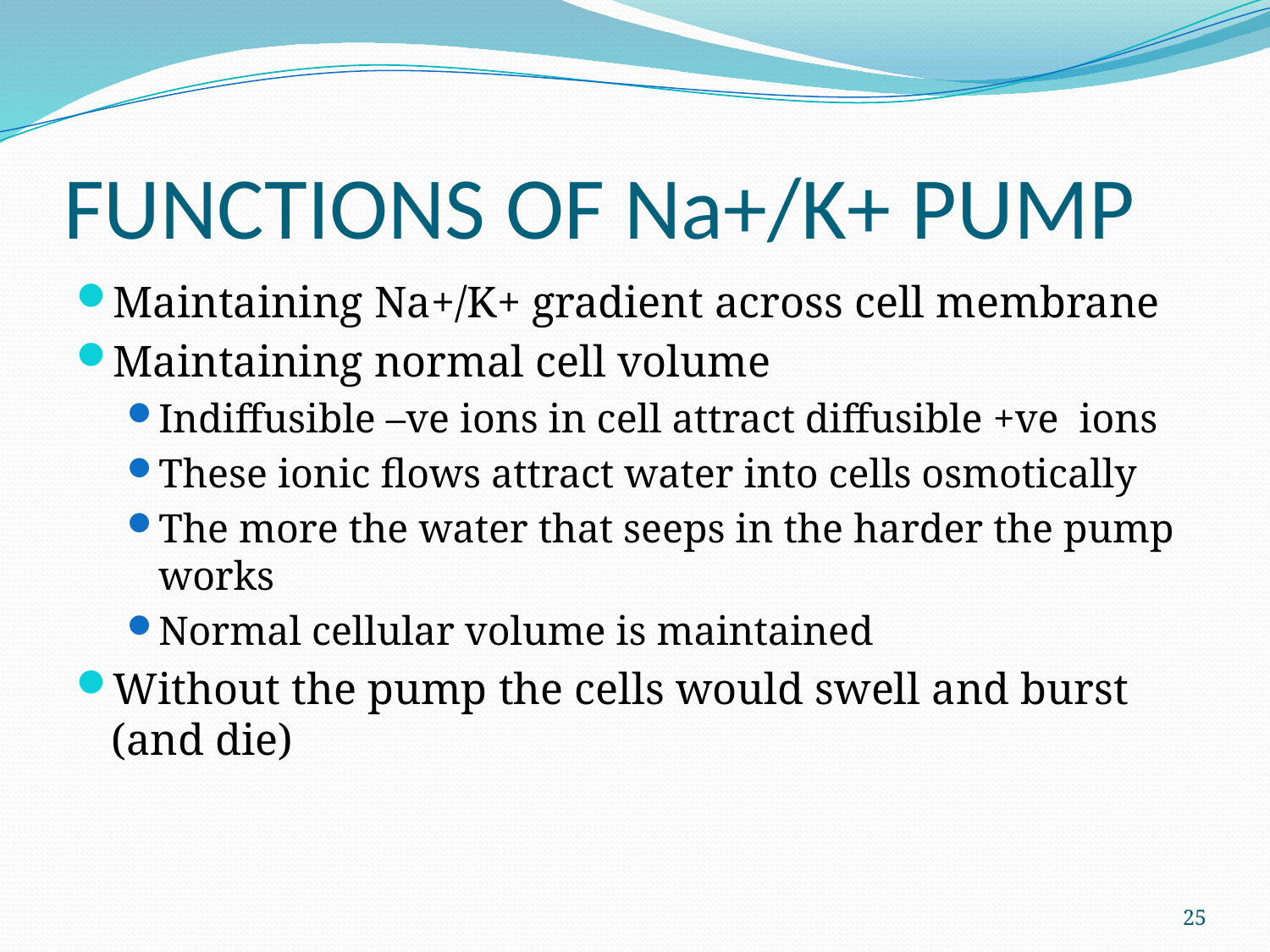

# FUNCTIONS OF Na+/K+ PUMP
Maintaining Na+/K+ gradient across cell membrane
Maintaining normal cell volume
Indiffusible –ve ions in cell attract diffusible +ve  ions
These ionic flows attract water into cells osmotically
The more the water that seeps in the harder the pump works
Normal cellular volume is maintained
Without the pump the cells would swell and burst (and die)
25